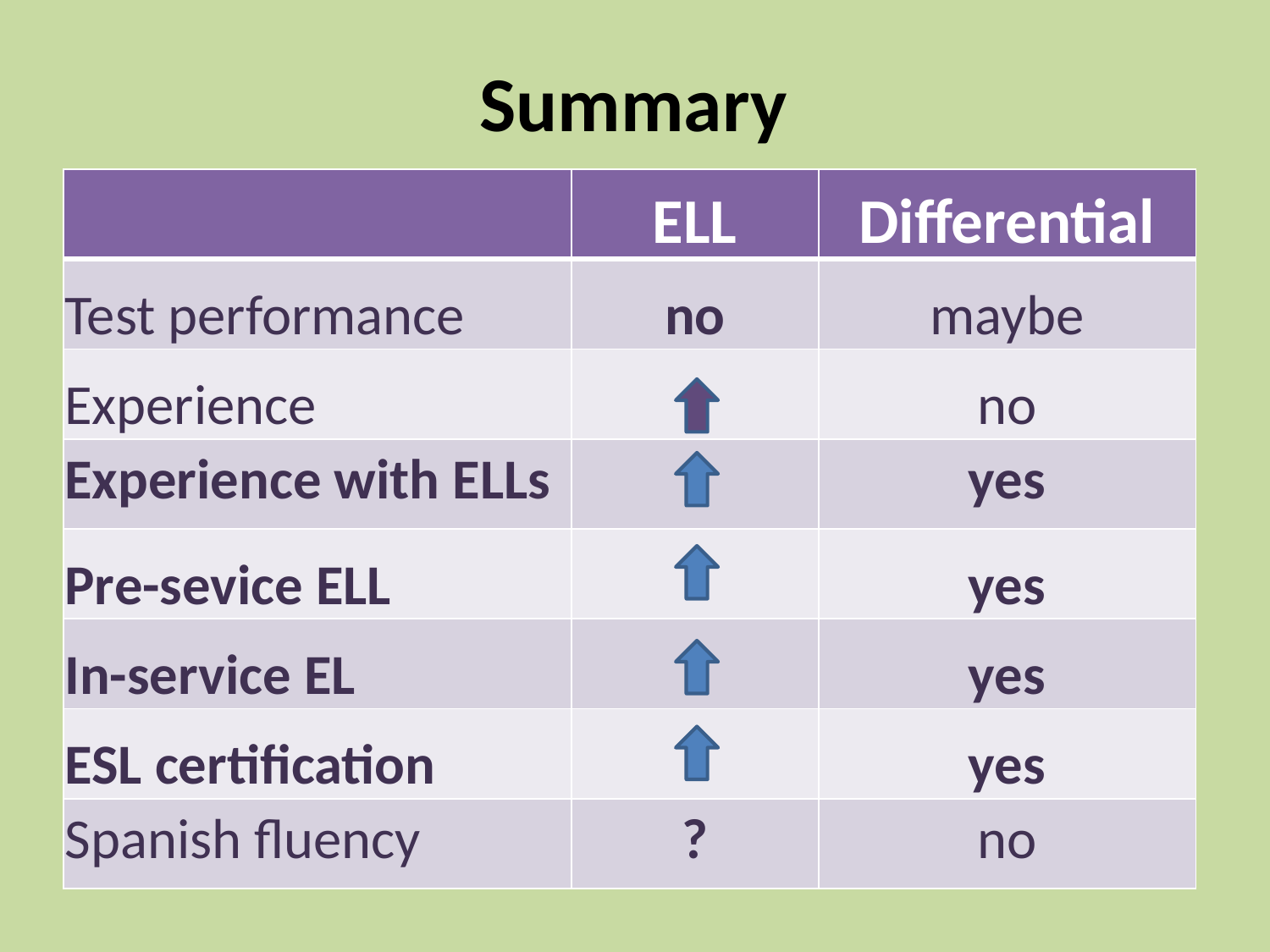

# Summary
|  | ELL | Differential |
| --- | --- | --- |
| Test performance | no | maybe |
| Experience |  | no |
| Experience with ELLs |  | yes |
| Pre-sevice ELL |  | yes |
| In-service EL |  | yes |
| ESL certification |  | yes |
| Spanish fluency | ? | no |